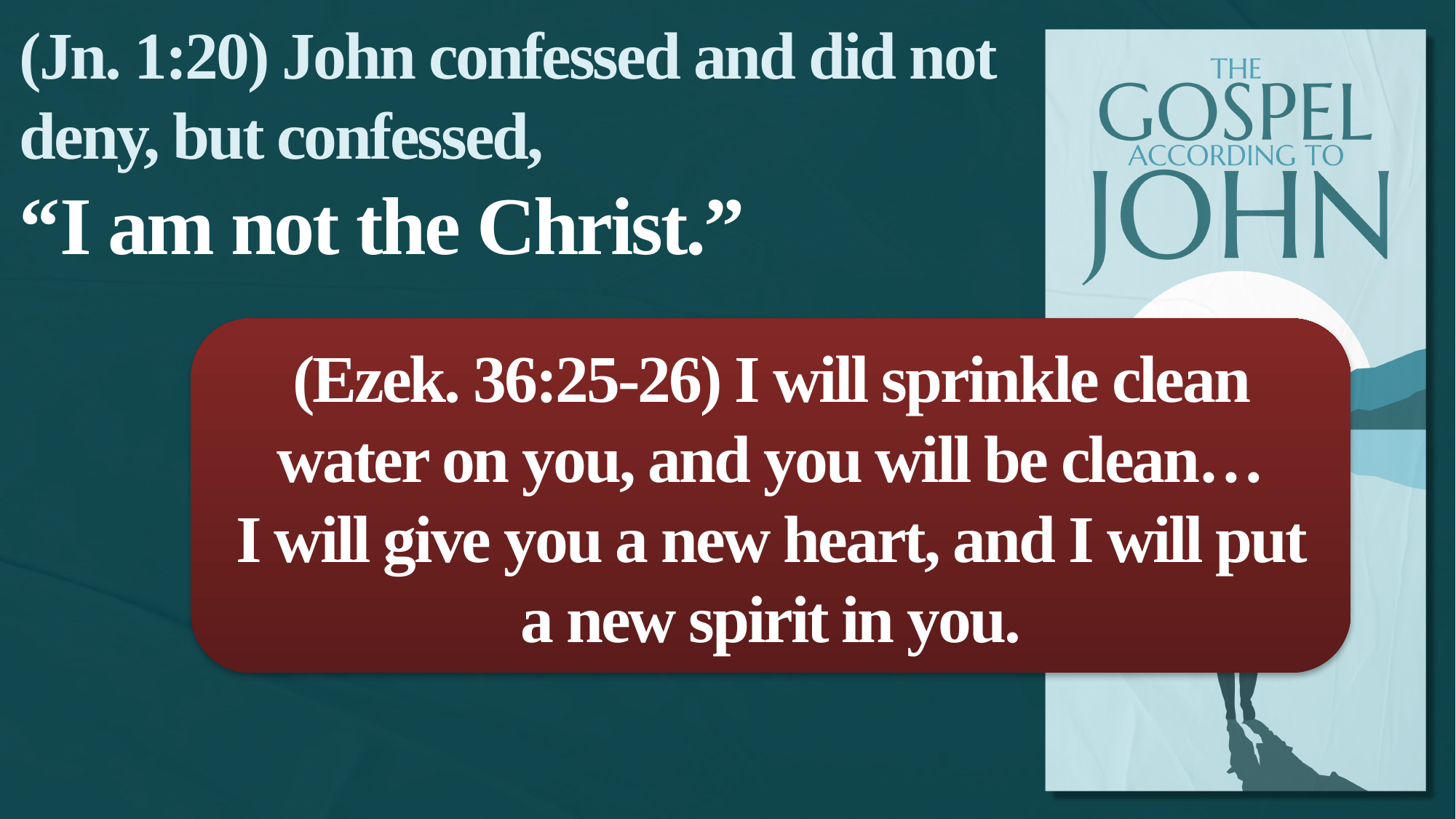

(Jn. 1:20) John confessed and did not deny, but confessed,
“I am not the Christ.”
(Ezek. 36:25-26) I will sprinkle clean water on you, and you will be clean…
I will give you a new heart, and I will put a new spirit in you.